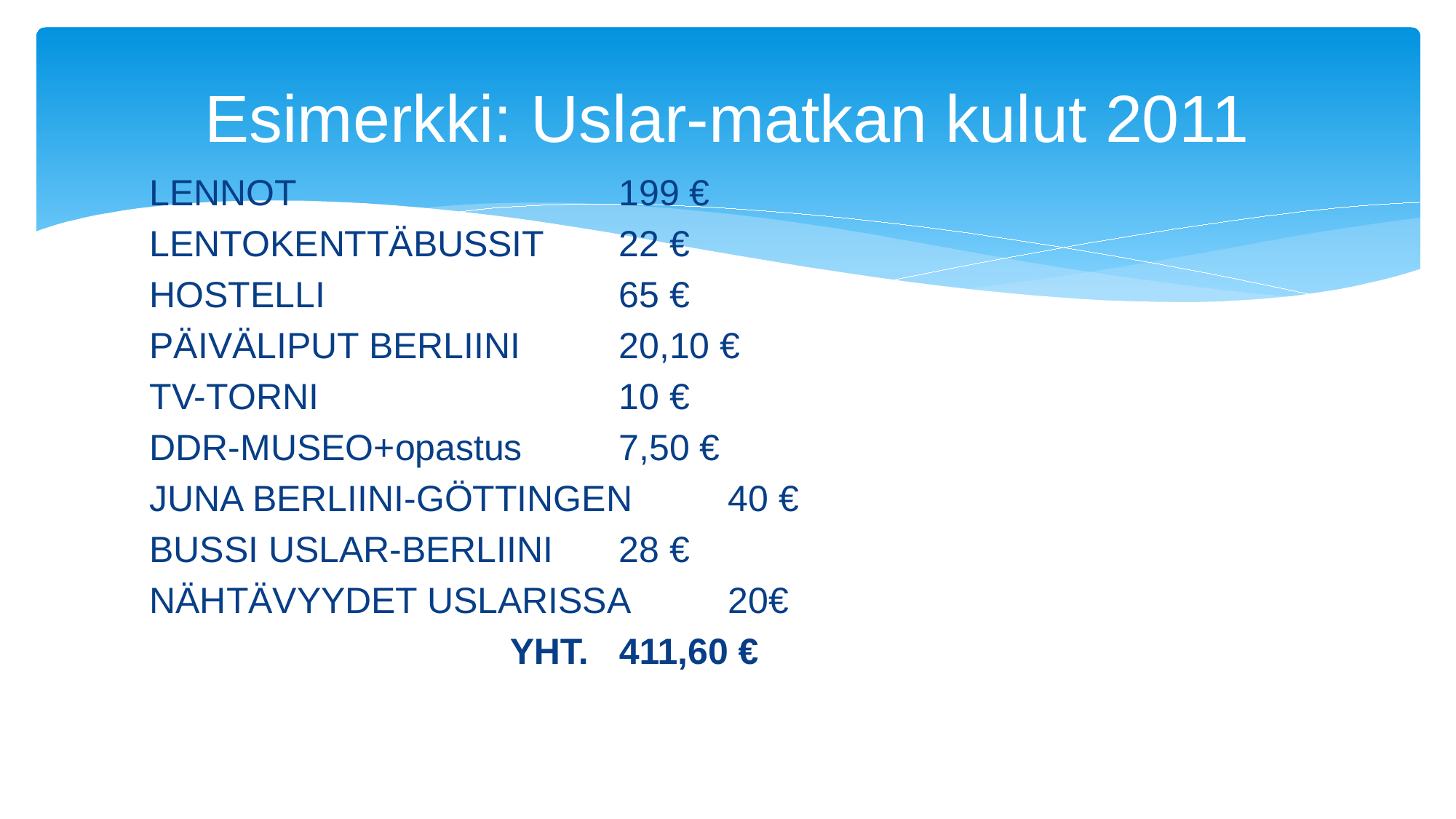

# Esimerkki: Uslar-matkan kulut 2011
LENNOT 			199 €
LENTOKENTTÄBUSSIT	22 €
HOSTELLI			65 €
PÄIVÄLIPUT BERLIINI	20,10 €
TV-TORNI			10 €
DDR-MUSEO+opastus	7,50 €
JUNA BERLIINI-GÖTTINGEN	40 €
BUSSI USLAR-BERLIINI	28 €
NÄHTÄVYYDET USLARISSA 	20€
				YHT.	411,60 €